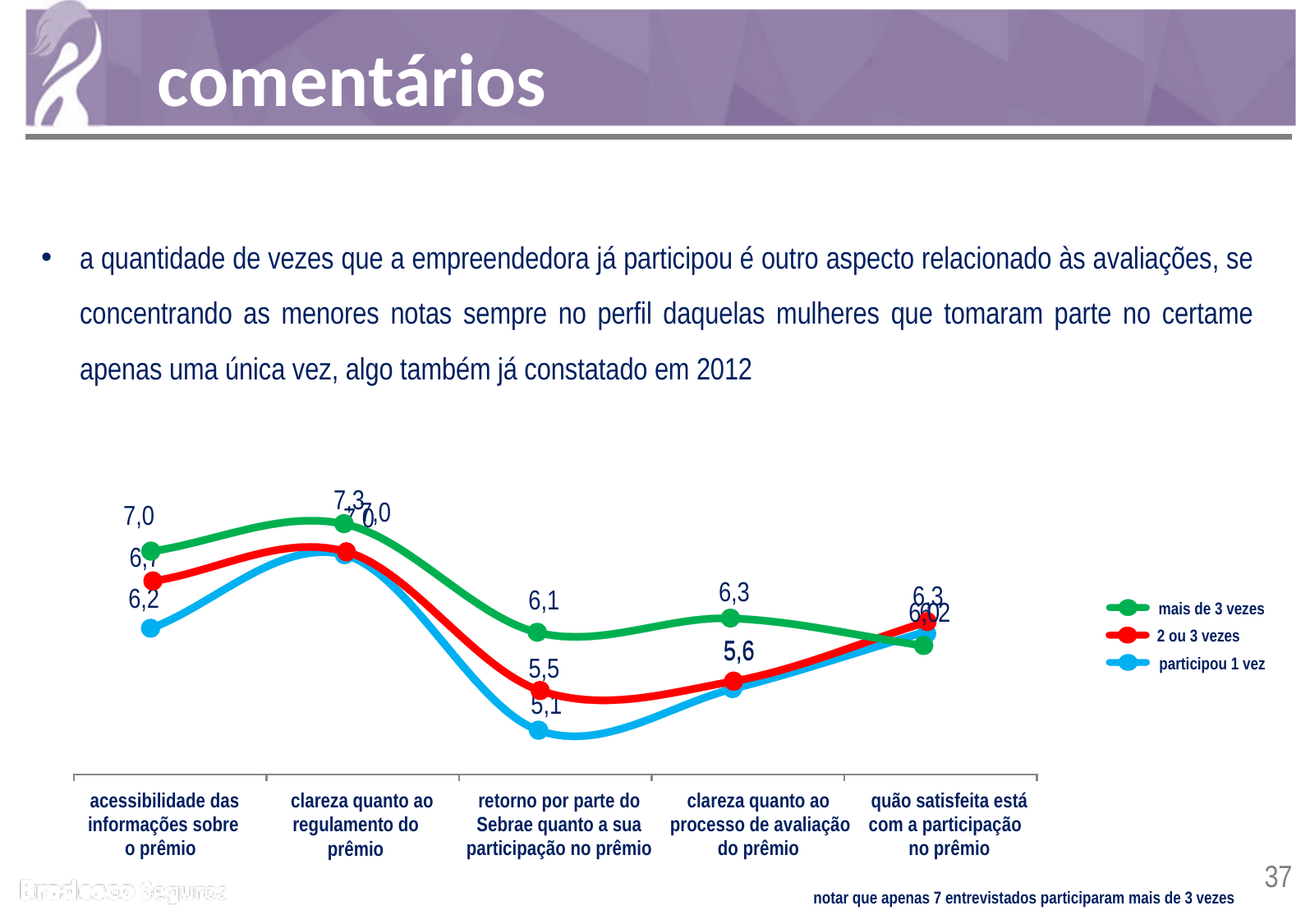

comentários
a quantidade de vezes que a empreendedora já participou é outro aspecto relacionado às avaliações, se concentrando as menores notas sempre no perfil daquelas mulheres que tomaram parte no certame apenas uma única vez, algo também já constatado em 2012
7,3
7,0
6,3
6,1
6,0
7,0
6,2
6,2
5,6
5,1
7,0
6,7
6,3
5,6
5,5

mais de 3 vezes

2 ou 3 vezes

participou 1 vez

acessibilidade das
clareza quanto ao
retorno por parte do
clareza quanto ao
quão satisfeita está
informações sobre
regulamento do prêmio
Sebrae quanto a sua
processo de avaliação
com a participação
o prêmio
participação no prêmio
do prêmio
no prêmio
notar que apenas 7 entrevistados participaram mais de 3 vezes